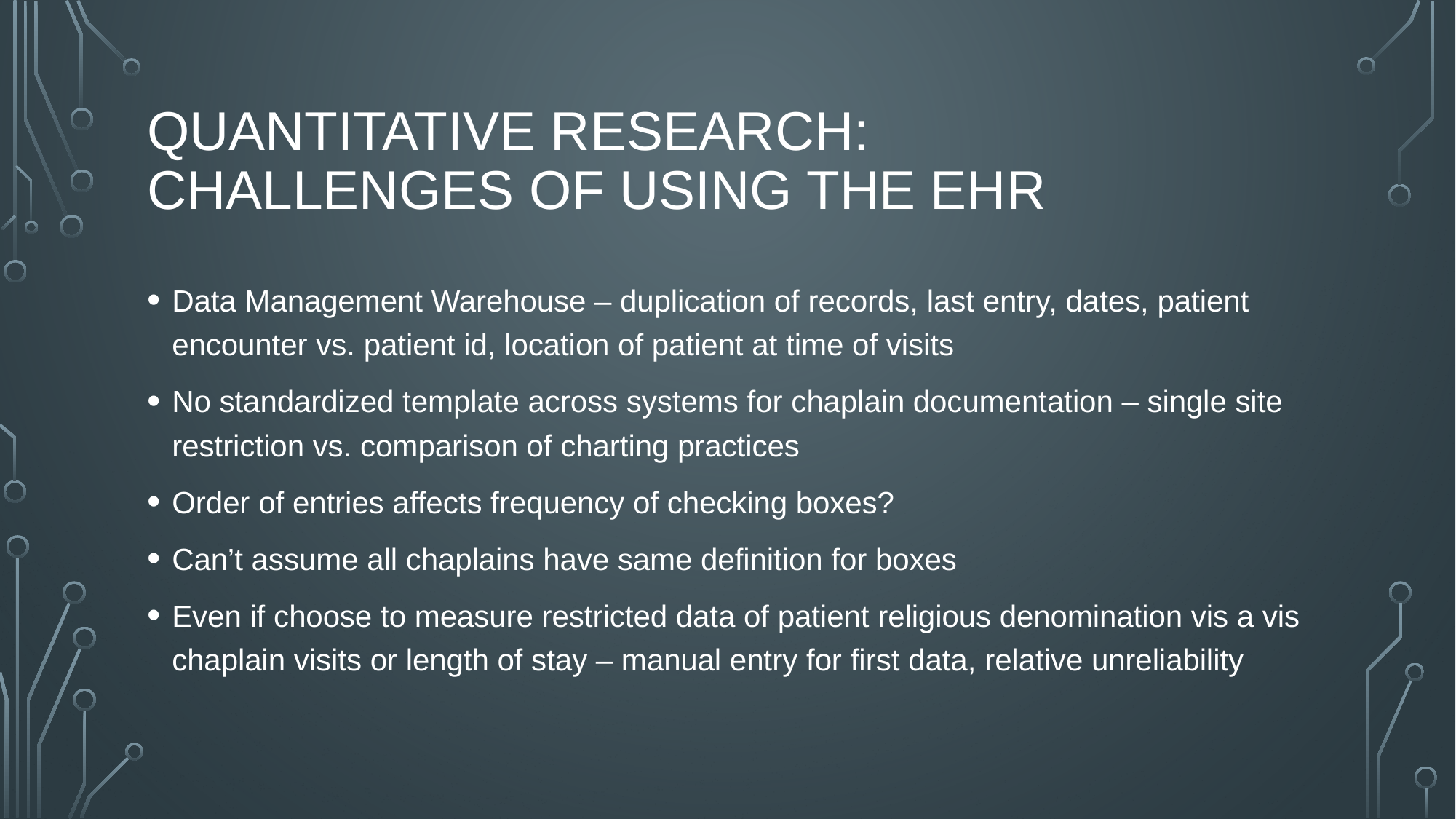

# Quantitative research: challenges of using the EHR
Data Management Warehouse – duplication of records, last entry, dates, patient encounter vs. patient id, location of patient at time of visits
No standardized template across systems for chaplain documentation – single site restriction vs. comparison of charting practices
Order of entries affects frequency of checking boxes?
Can’t assume all chaplains have same definition for boxes
Even if choose to measure restricted data of patient religious denomination vis a vis chaplain visits or length of stay – manual entry for first data, relative unreliability